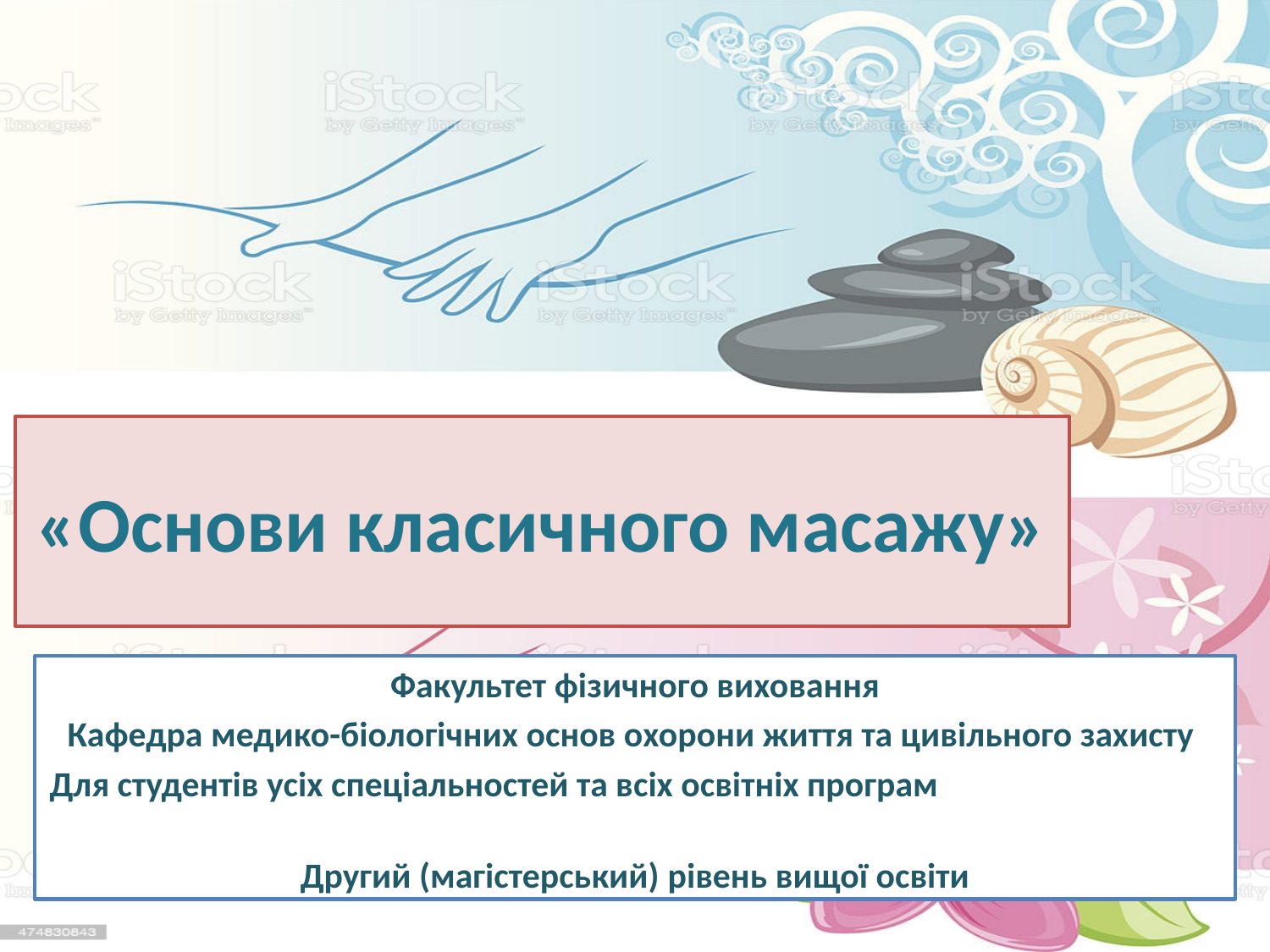

# «Основи класичного масажу»
Факультет фізичного виховання
Кафедра медико-біологічних основ охорони життя та цивільного захисту
Для студентів усіх спеціальностей та всіх освітніх програм
Другий (магістерський) рівень вищої освіти